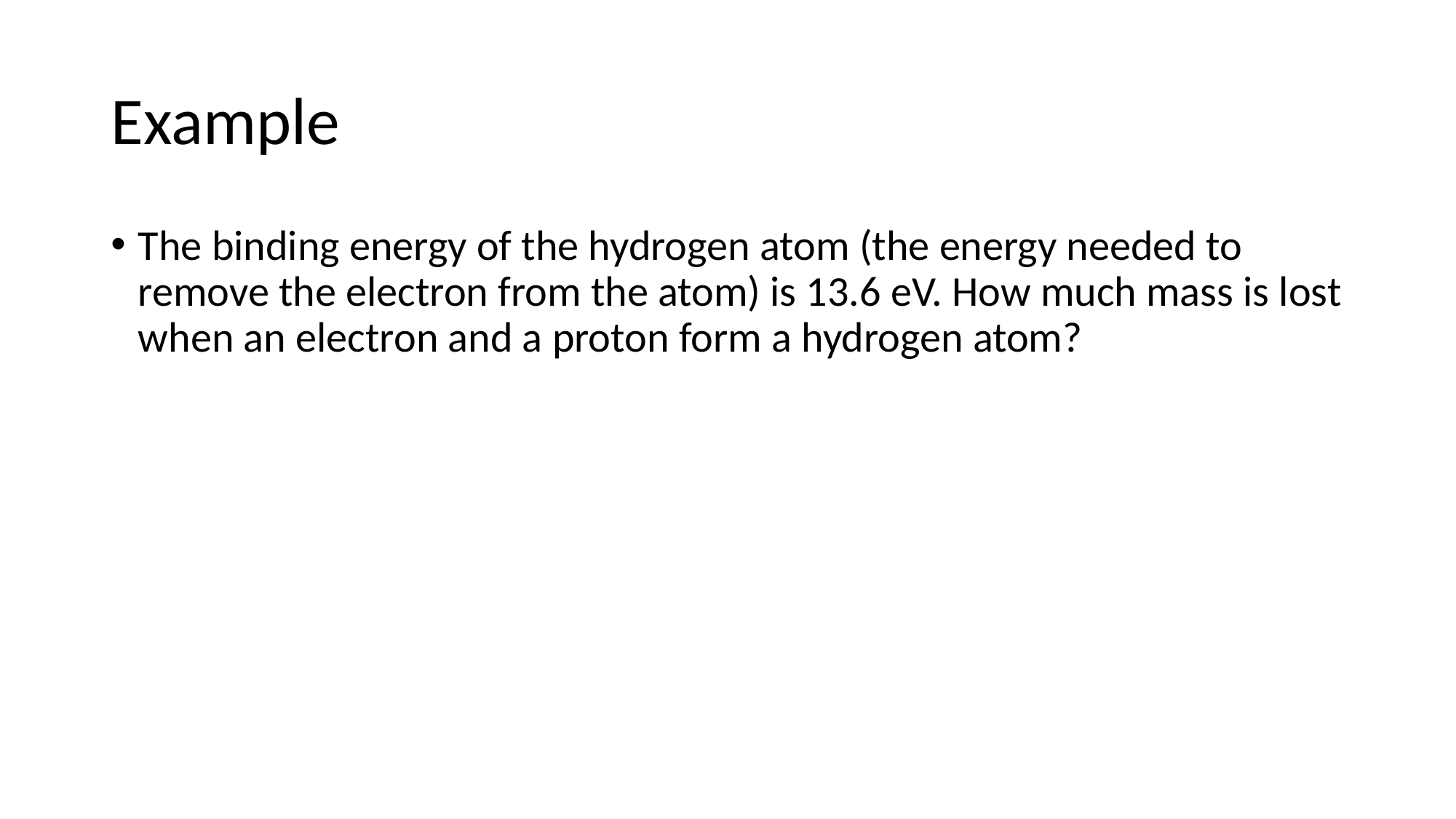

# Example
The binding energy of the hydrogen atom (the energy needed to remove the electron from the atom) is 13.6 eV. How much mass is lost when an electron and a proton form a hydrogen atom?